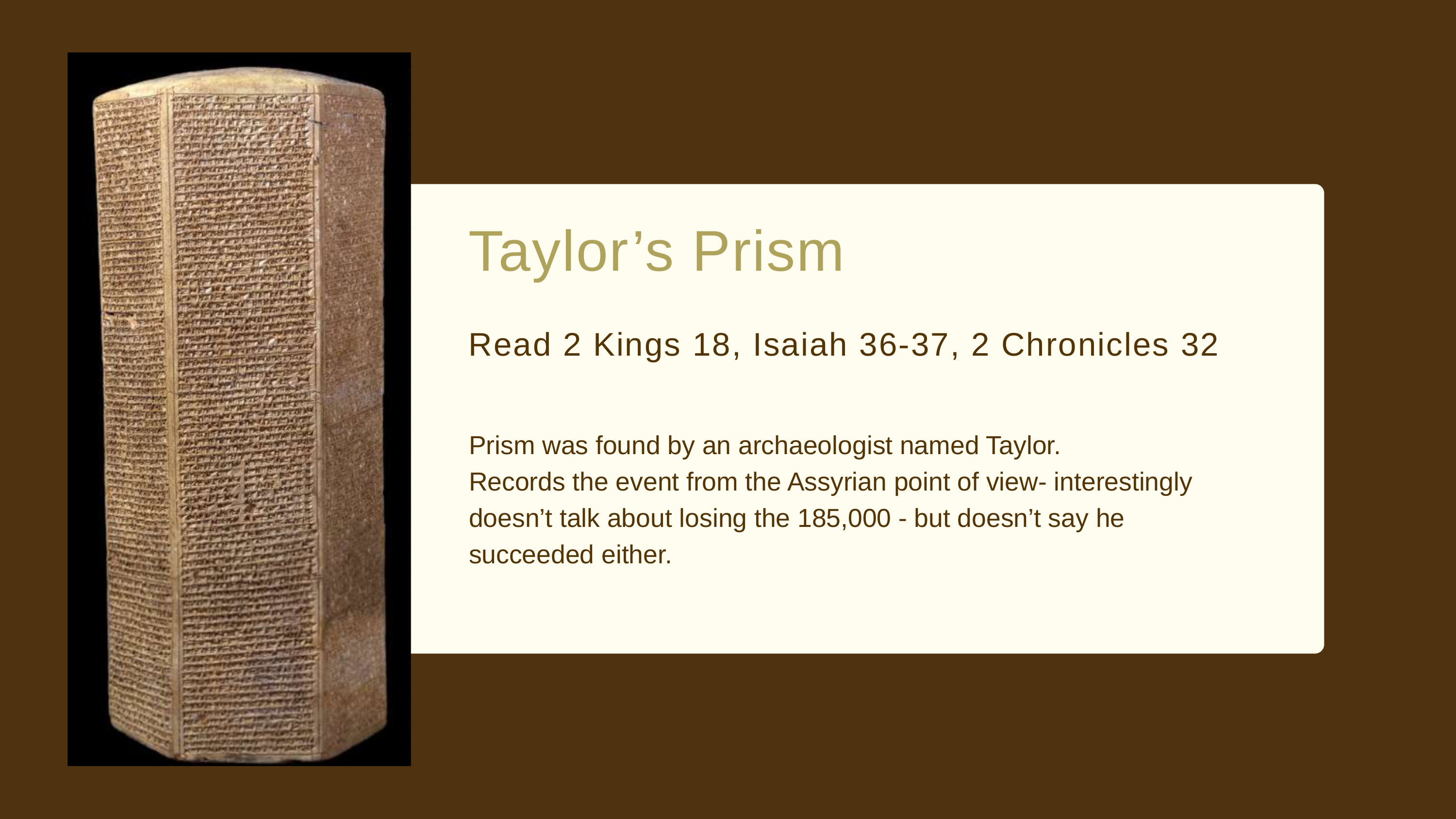

Taylor’s Prism
2.505
Read 2 Kings 18, Isaiah 36-37, 2 Chronicles 32

Prism was found by an archaeologist named Taylor.
Records the event from the Assyrian point of view- interestingly doesn’t talk about losing the 185,000 - but doesn’t say he succeeded either.